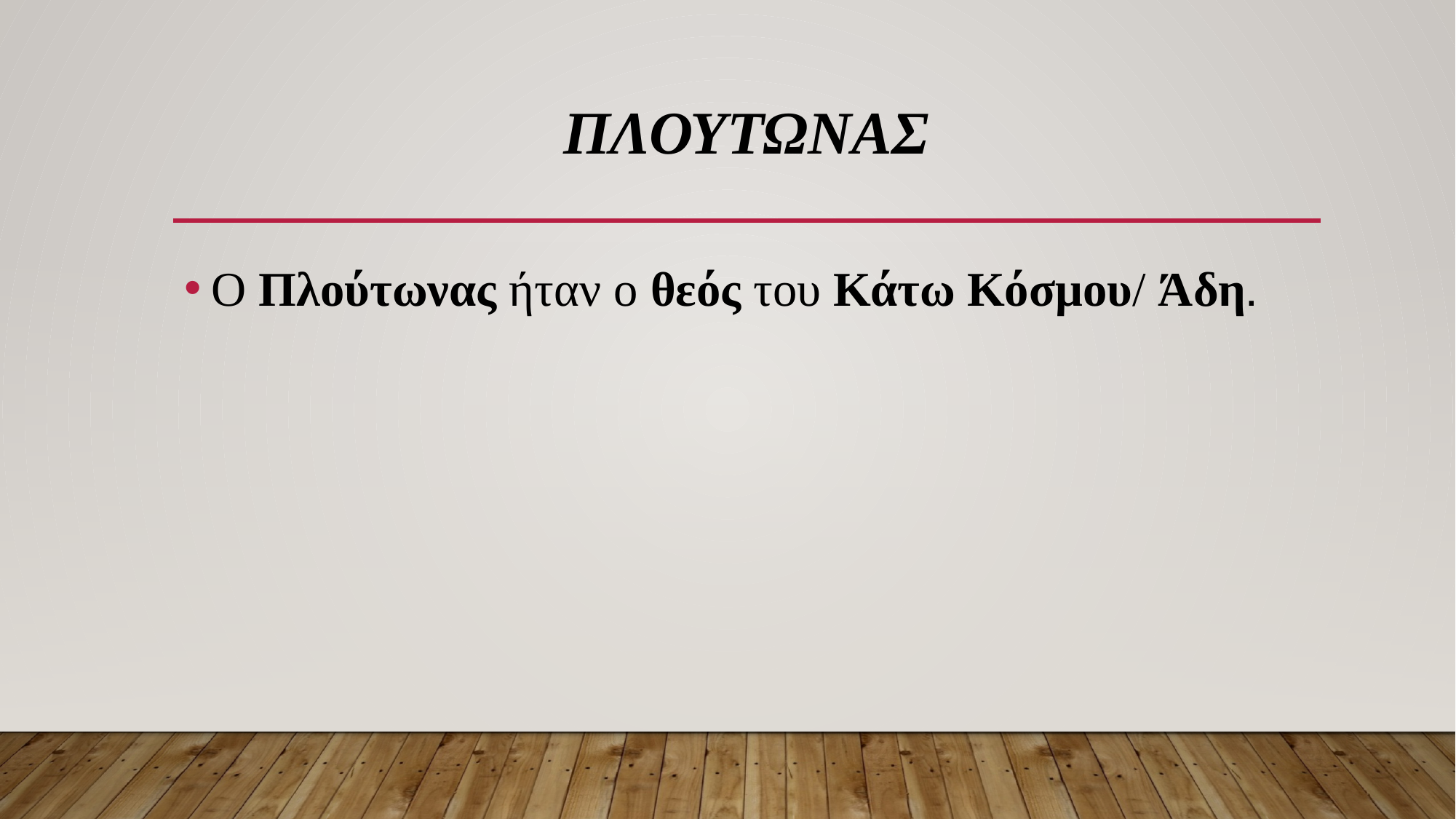

# ΠΛΟΥΤΩΝΑΣ
Ο Πλούτωνας ήταν ο θεός του Κάτω Κόσμου/ Άδη.